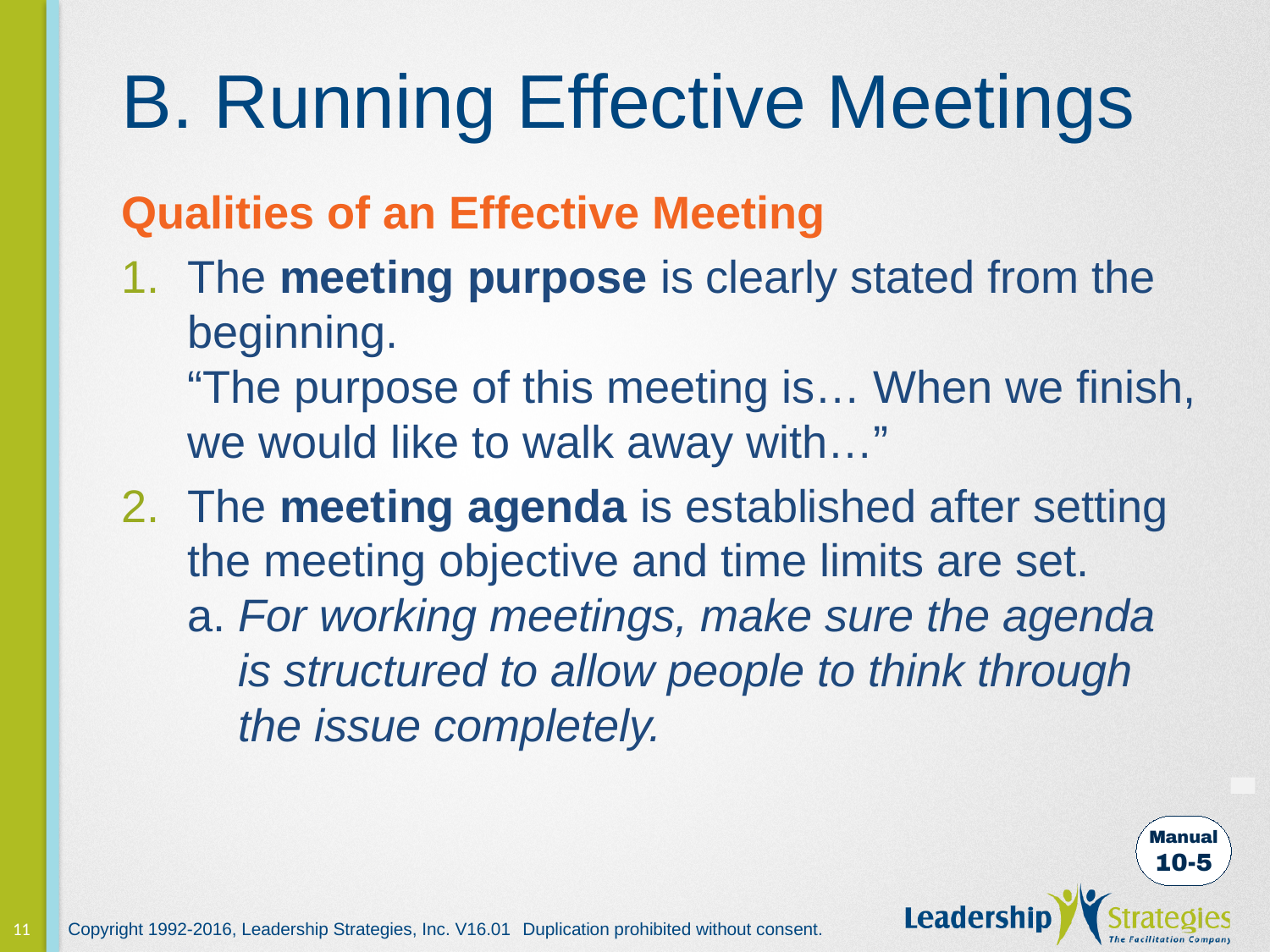

# B. Running Effective Meetings
Qualities of an Effective Meeting
The meeting purpose is clearly stated from the beginning.
“The purpose of this meeting is… When we finish, we would like to walk away with…”
The meeting agenda is established after setting the meeting objective and time limits are set.
a. For working meetings, make sure the agenda
    is structured to allow people to think through
    the issue completely.
-
Manual
10-5
11